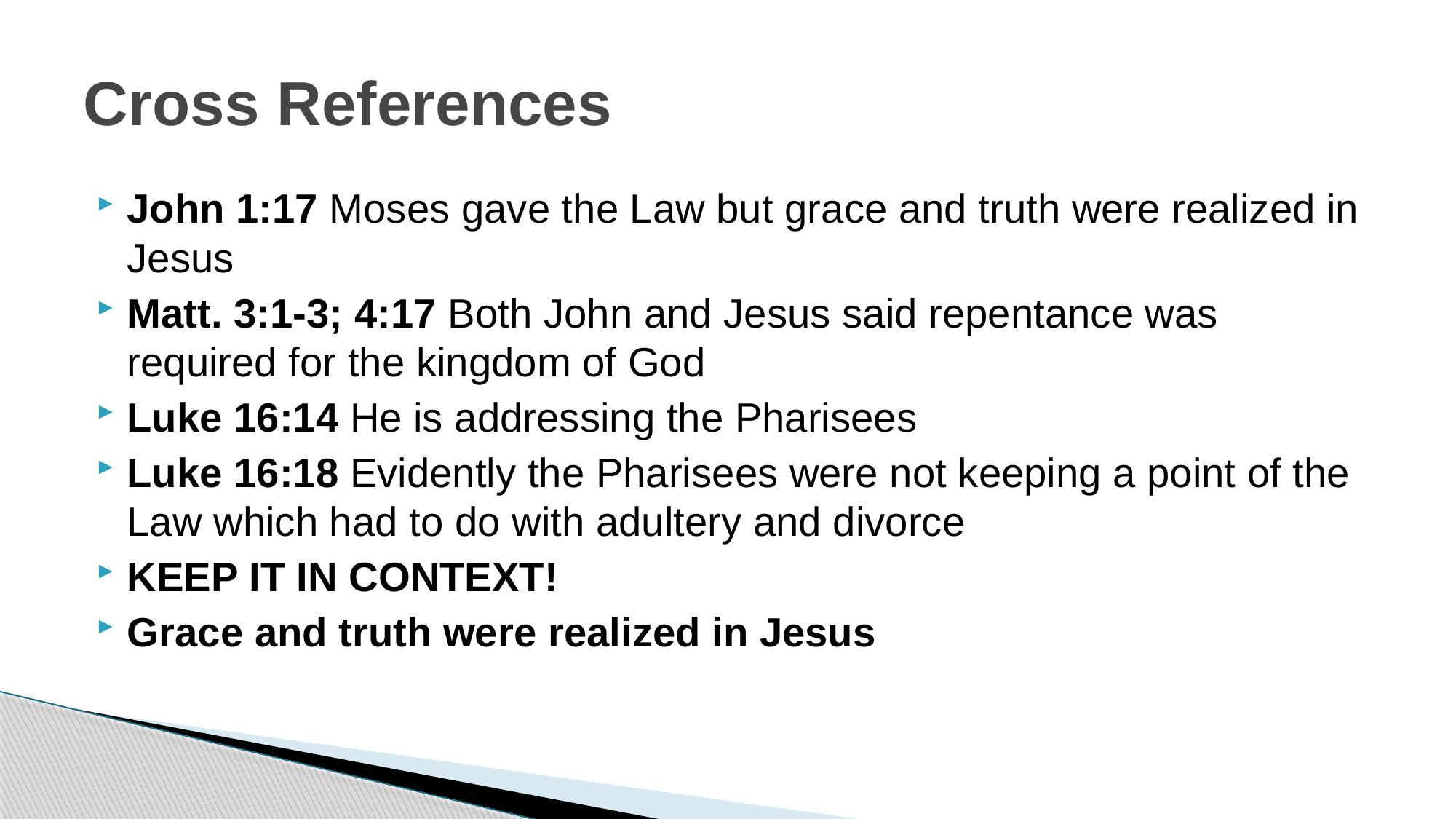

# Cross References
John 1:17 Moses gave the Law but grace and truth were realized in Jesus
Matt. 3:1-3; 4:17 Both John and Jesus said repentance was required for the kingdom of God
Luke 16:14 He is addressing the Pharisees
Luke 16:18 Evidently the Pharisees were not keeping a point of the Law which had to do with adultery and divorce
KEEP IT IN CONTEXT!
Grace and truth were realized in Jesus